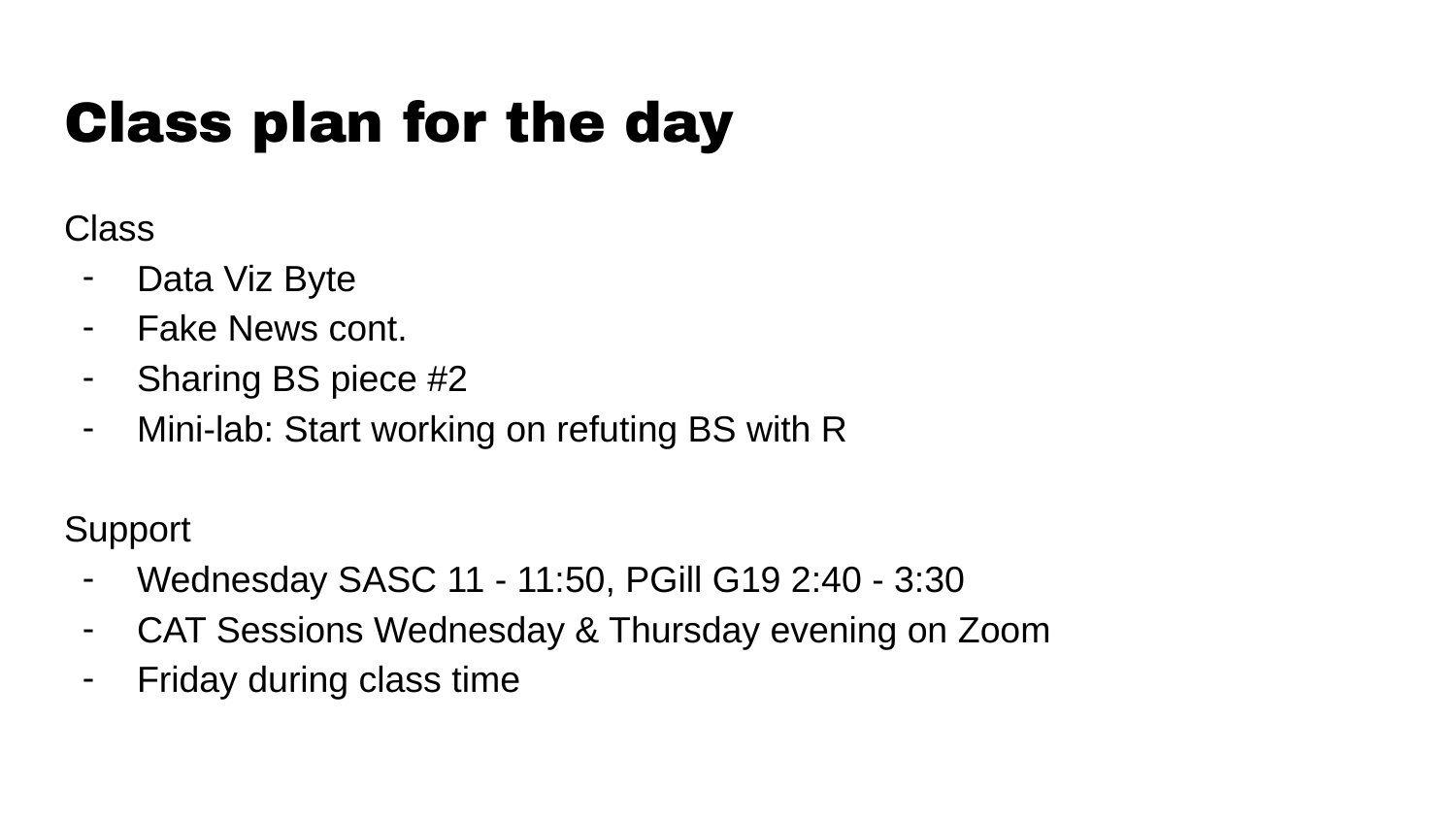

# Class plan for the day
Class
Data Viz Byte
Fake News cont.
Sharing BS piece #2
Mini-lab: Start working on refuting BS with R

Support
Wednesday SASC 11 - 11:50, PGill G19 2:40 - 3:30
CAT Sessions Wednesday & Thursday evening on Zoom
Friday during class time